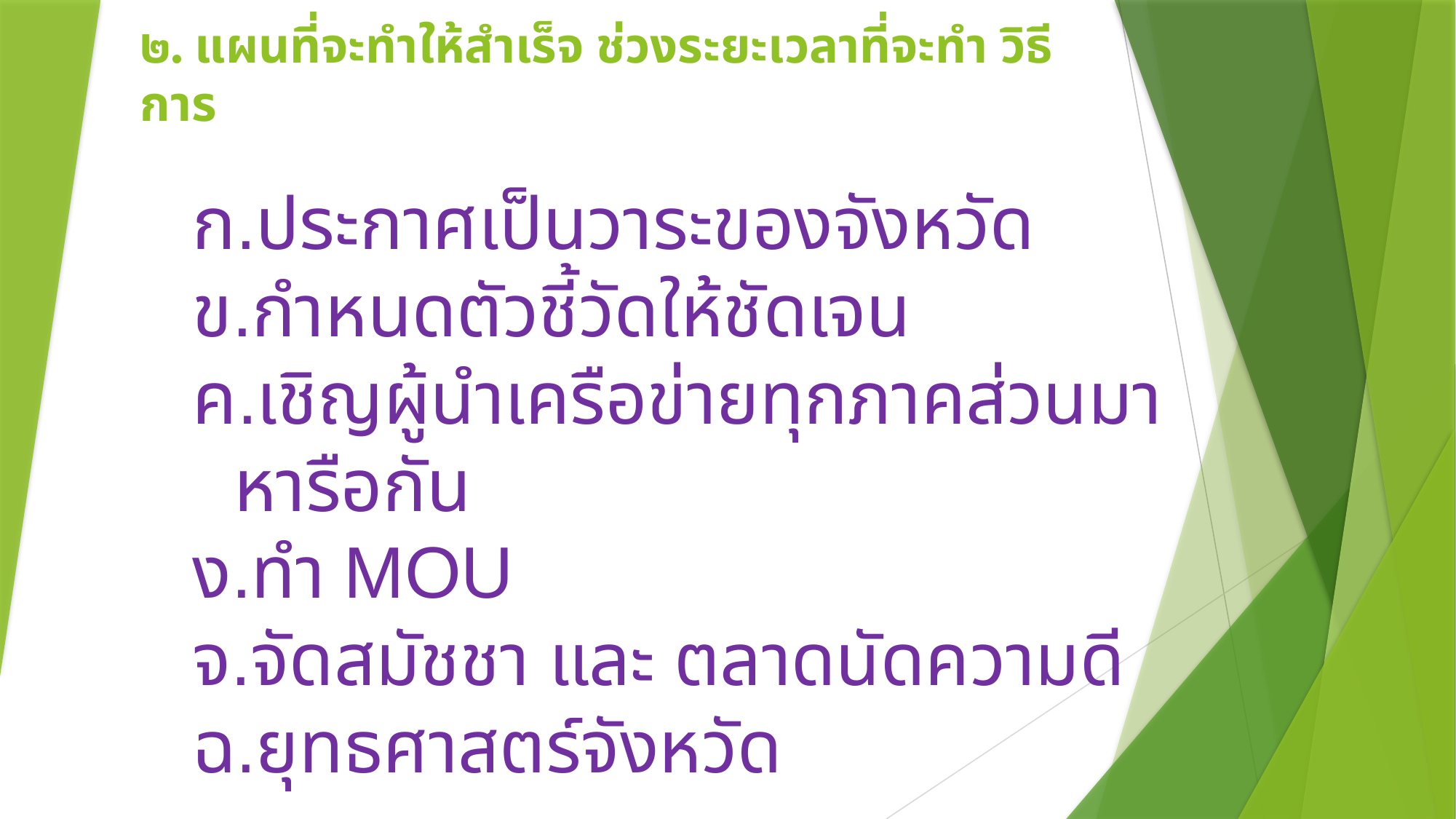

# ๒. แผนที่จะทำให้สำเร็จ ช่วงระยะเวลาที่จะทำ วิธีการ
ประกาศเป็นวาระของจังหวัด
กำหนดตัวชี้วัดให้ชัดเจน
เชิญผู้นำเครือข่ายทุกภาคส่วนมาหารือกัน
ทำ MOU
จัดสมัชชา และ ตลาดนัดความดี
ยุทธศาสตร์จังหวัด